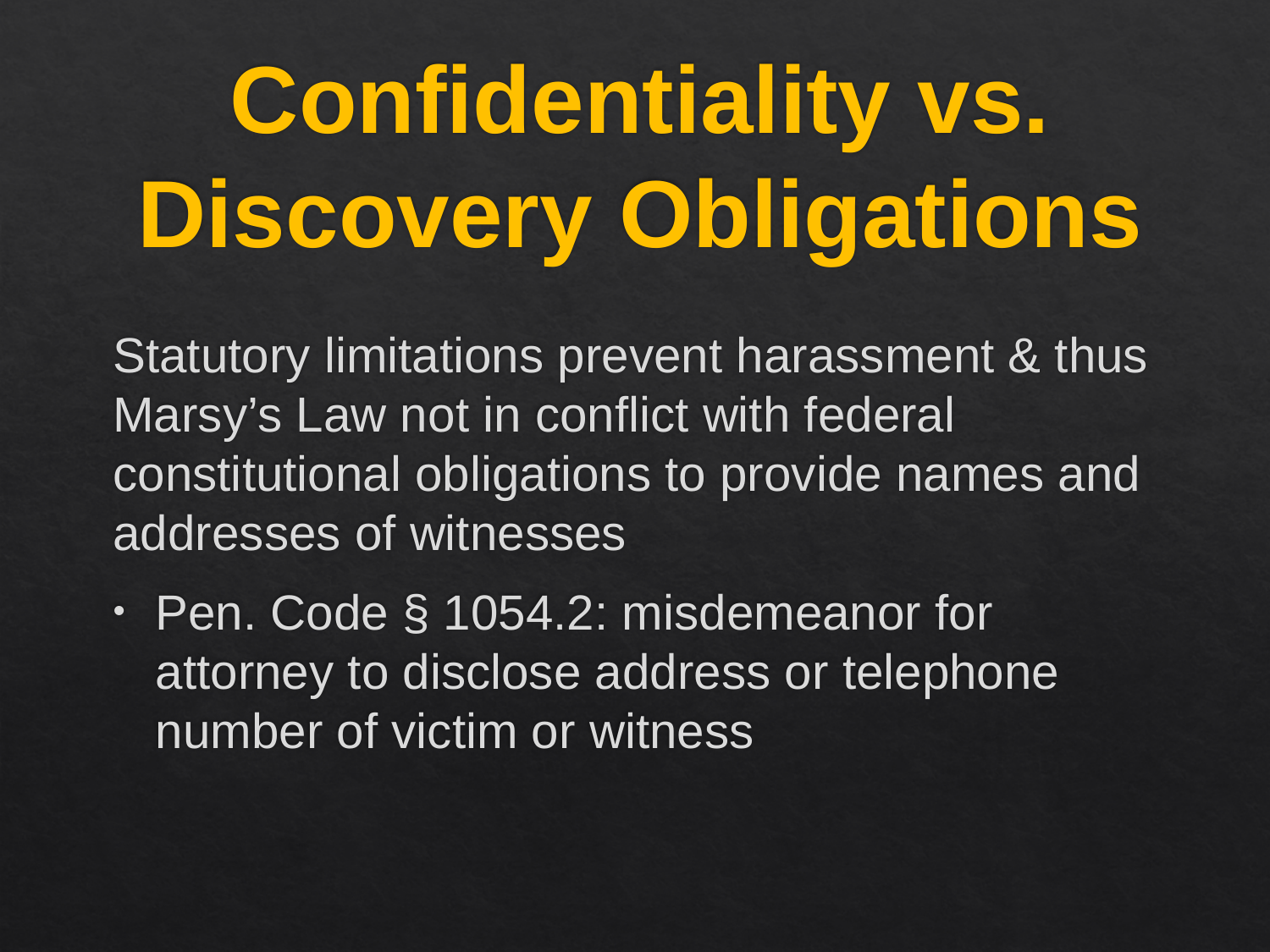

# Confidentiality vs. Discovery Obligations
Statutory limitations prevent harassment & thus Marsy’s Law not in conflict with federal constitutional obligations to provide names and addresses of witnesses
Pen. Code § 1054.2: misdemeanor for attorney to disclose address or telephone number of victim or witness